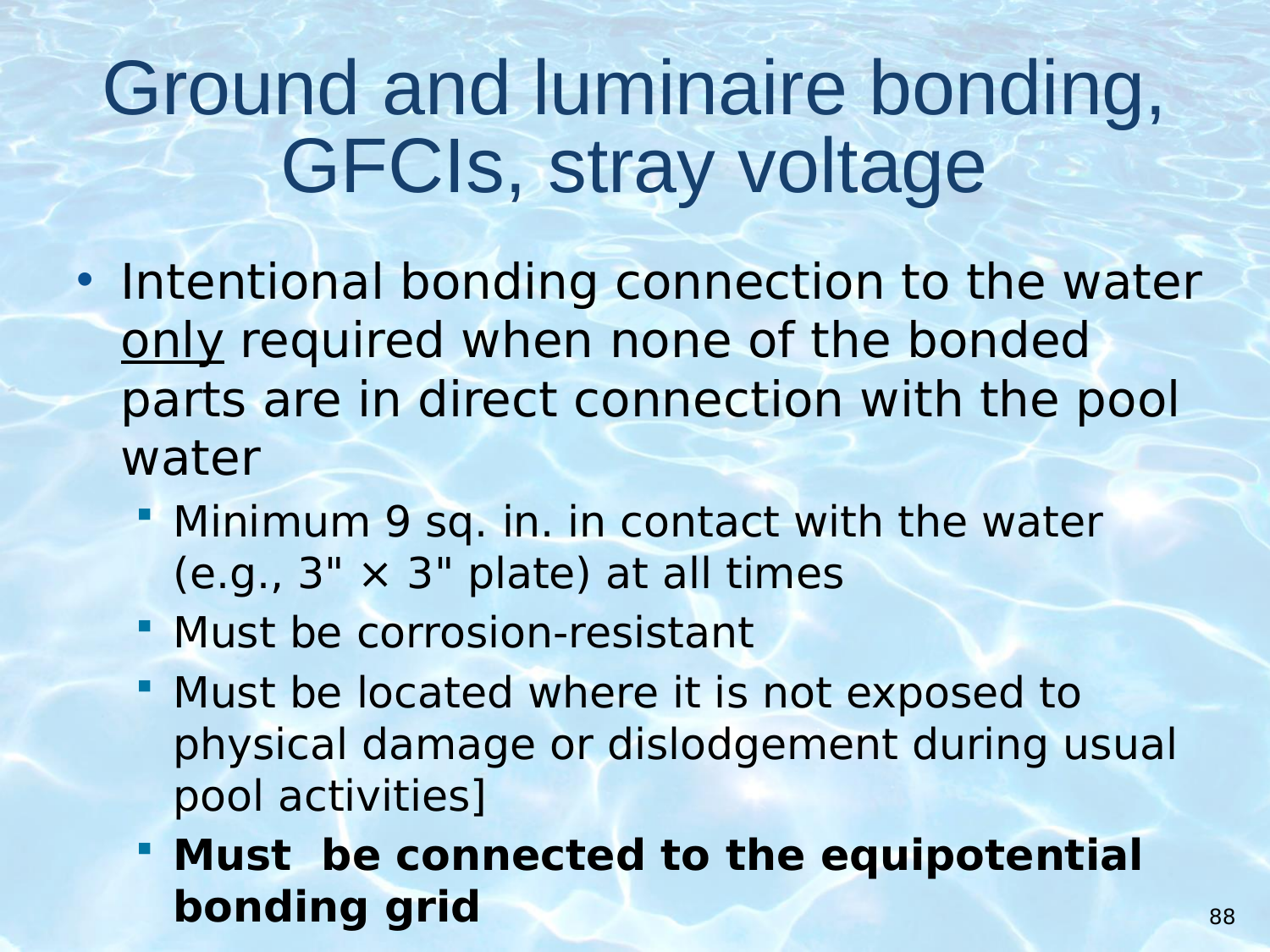

# Ground and luminaire bonding, GFCIs, stray voltage
Intentional bonding connection to the water only required when none of the bonded parts are in direct connection with the pool water
Minimum 9 sq. in. in contact with the water (e.g., 3" × 3" plate) at all times
Must be corrosion-resistant
Must be located where it is not exposed to physical damage or dislodgement during usual pool activities]
Must  be connected to the equipotential bonding grid
88